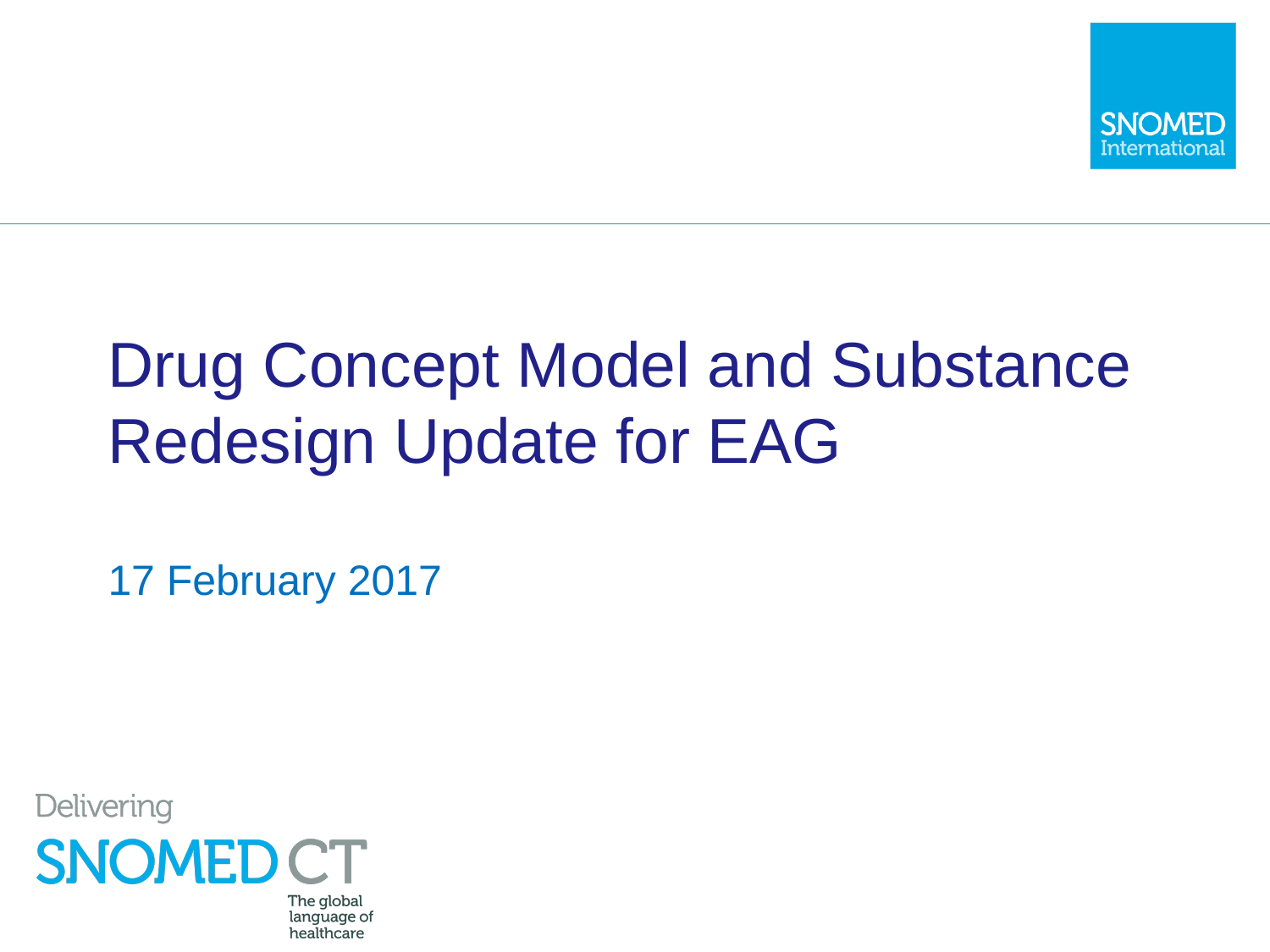

# Drug Concept Model and Substance Redesign Update for EAG
17 February 2017